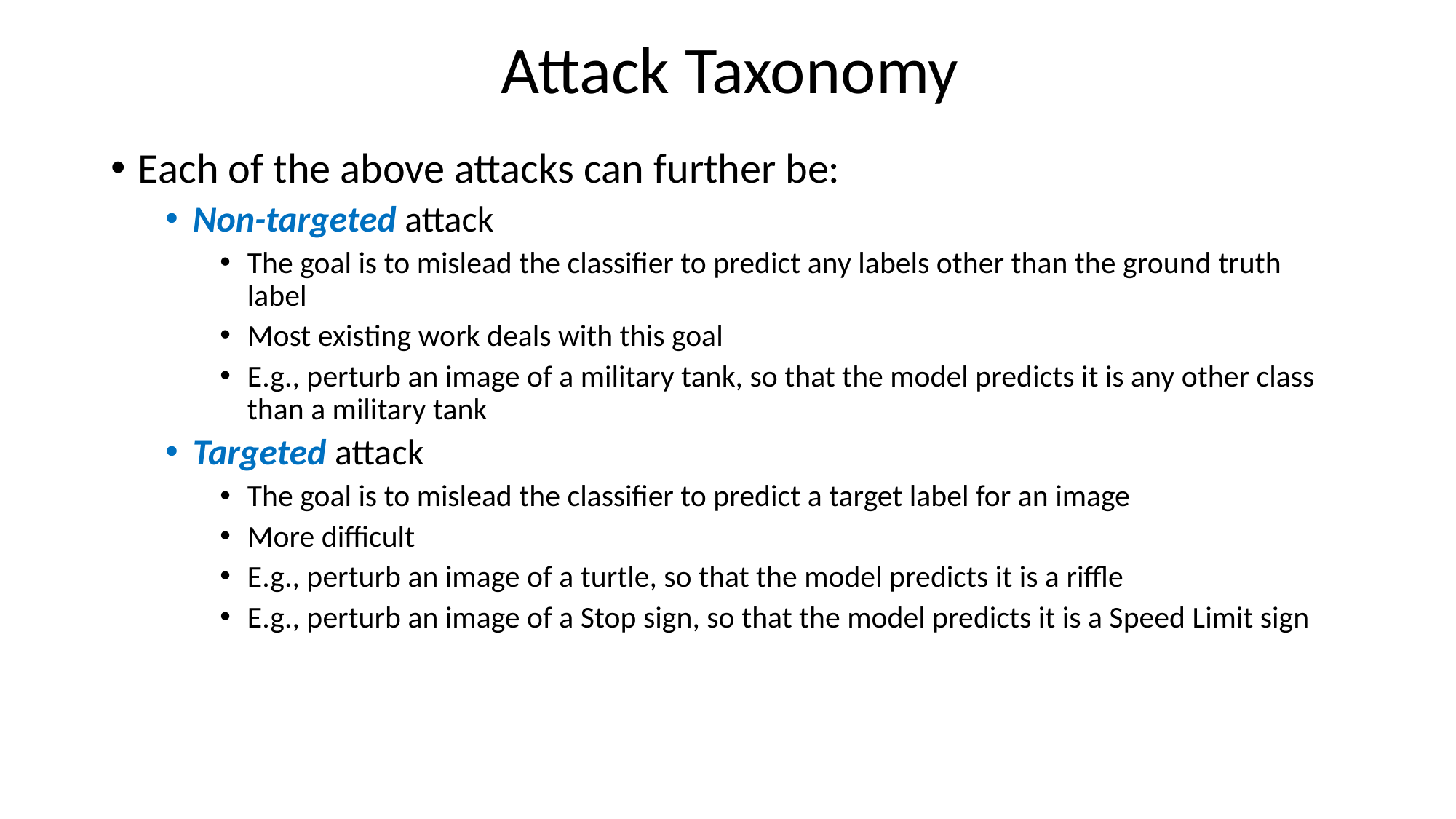

# Attack Taxonomy
Each of the above attacks can further be:
Non-targeted attack
The goal is to mislead the classifier to predict any labels other than the ground truth label
Most existing work deals with this goal
E.g., perturb an image of a military tank, so that the model predicts it is any other class than a military tank
Targeted attack
The goal is to mislead the classifier to predict a target label for an image
More difficult
E.g., perturb an image of a turtle, so that the model predicts it is a riffle
E.g., perturb an image of a Stop sign, so that the model predicts it is a Speed Limit sign